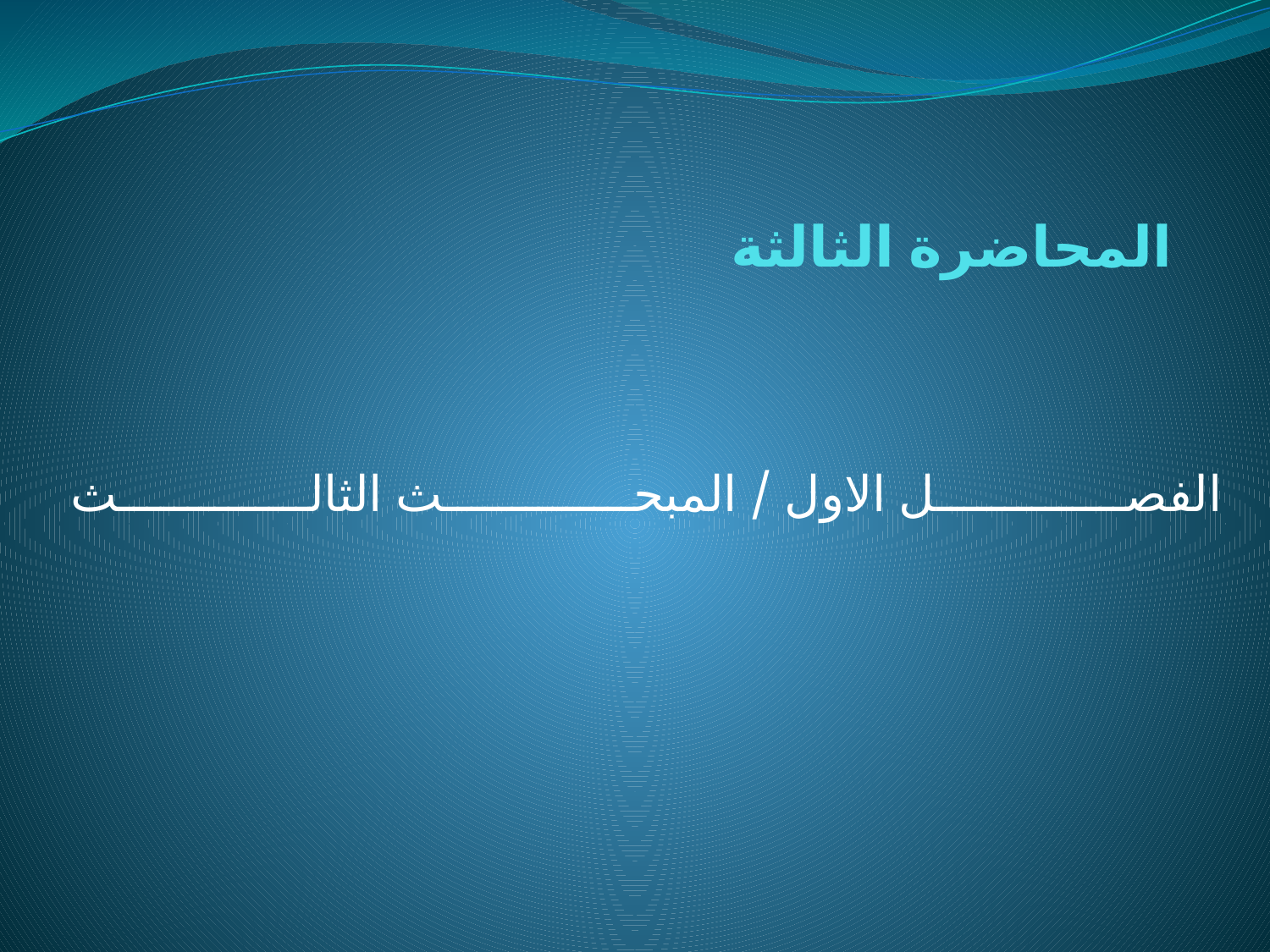

# المحاضرة الثالثة
الفصل الاول / المبحث الثالث